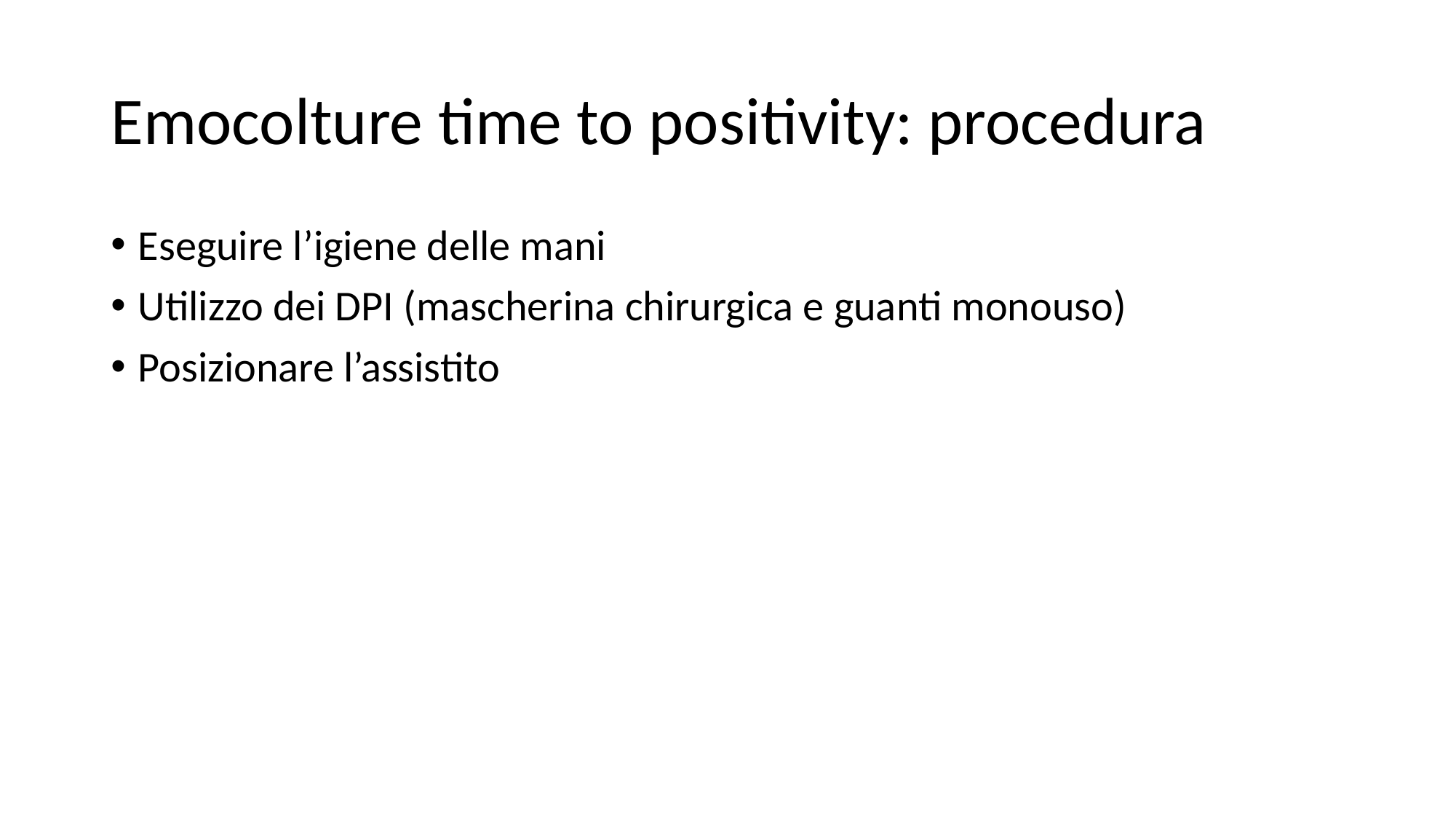

# Emocolture time to positivity: procedura
Eseguire l’igiene delle mani
Utilizzo dei DPI (mascherina chirurgica e guanti monouso)
Posizionare l’assistito